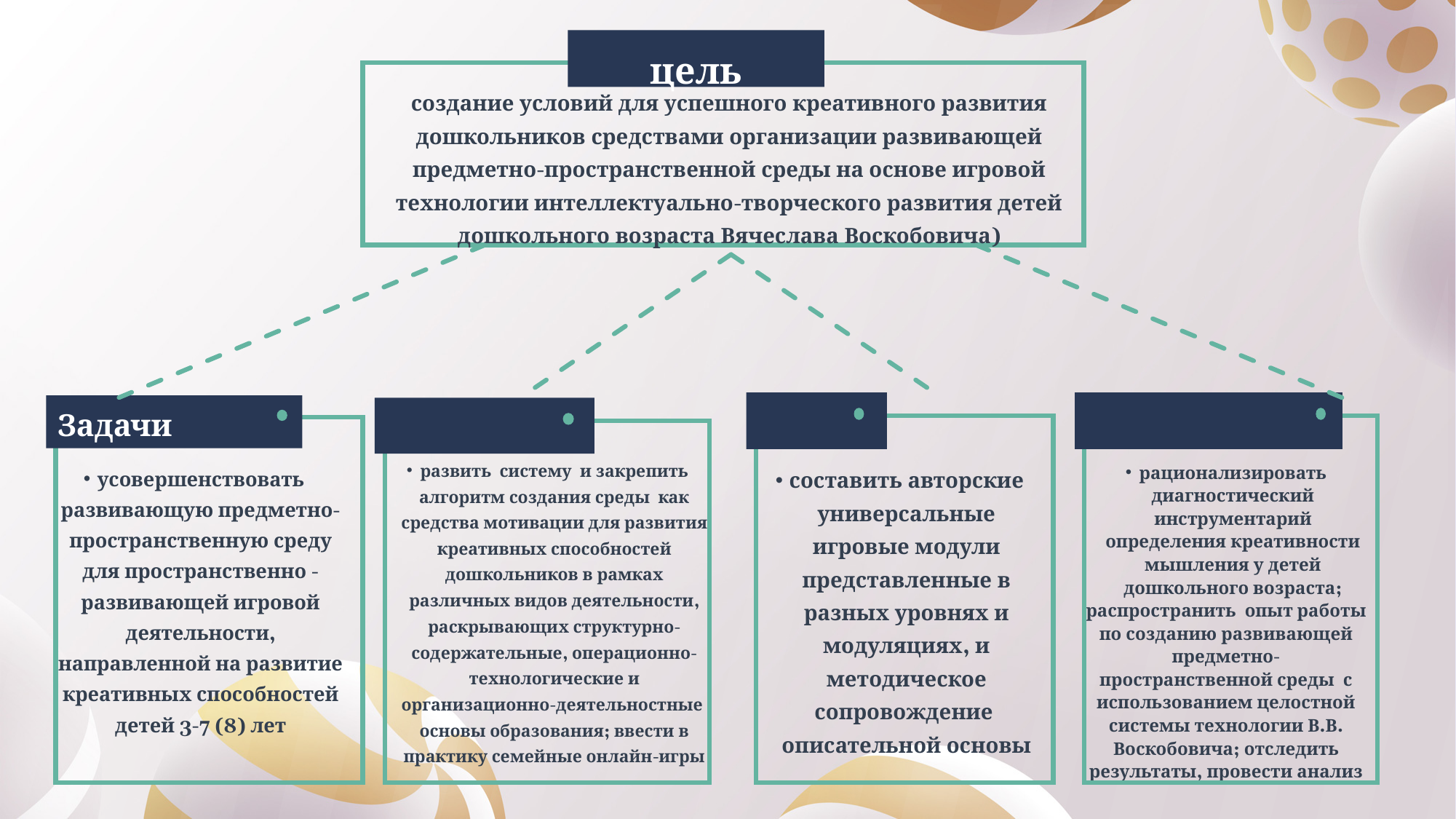

цель

создание условий для успешного креативного развития дошкольников средствами организации развивающей предметно-пространственной среды на основе игровой технологии интеллектуально-творческого развития детей дошкольного возраста Вячеслава Воскобовича)

Задачи

развить  систему  и закрепить алгоритм создания среды  как средства мотивации для развития креативных способностей дошкольников в рамках различных видов деятельности, раскрывающих структурно-содержательные, операционно-технологические и организационно-деятельностные  основы образования; ввести в практику семейные онлайн-игры
усовершенствовать развивающую предметно-пространственную среду для пространственно - развивающей игровой деятельности, направленной на развитие креативных способностей детей 3-7 (8) лет
составить авторские универсальные игровые модули представленные в разных уровнях и модуляциях, и методическое сопровождение  описательной основы
рационализировать диагностический инструментарий определения креативности мышления у детей дошкольного возраста;
распространить  опыт работы по созданию развивающей предметно-пространственной среды  с использованием целостной системы технологии В.В. Воскобовича; отследить результаты, провести анализ